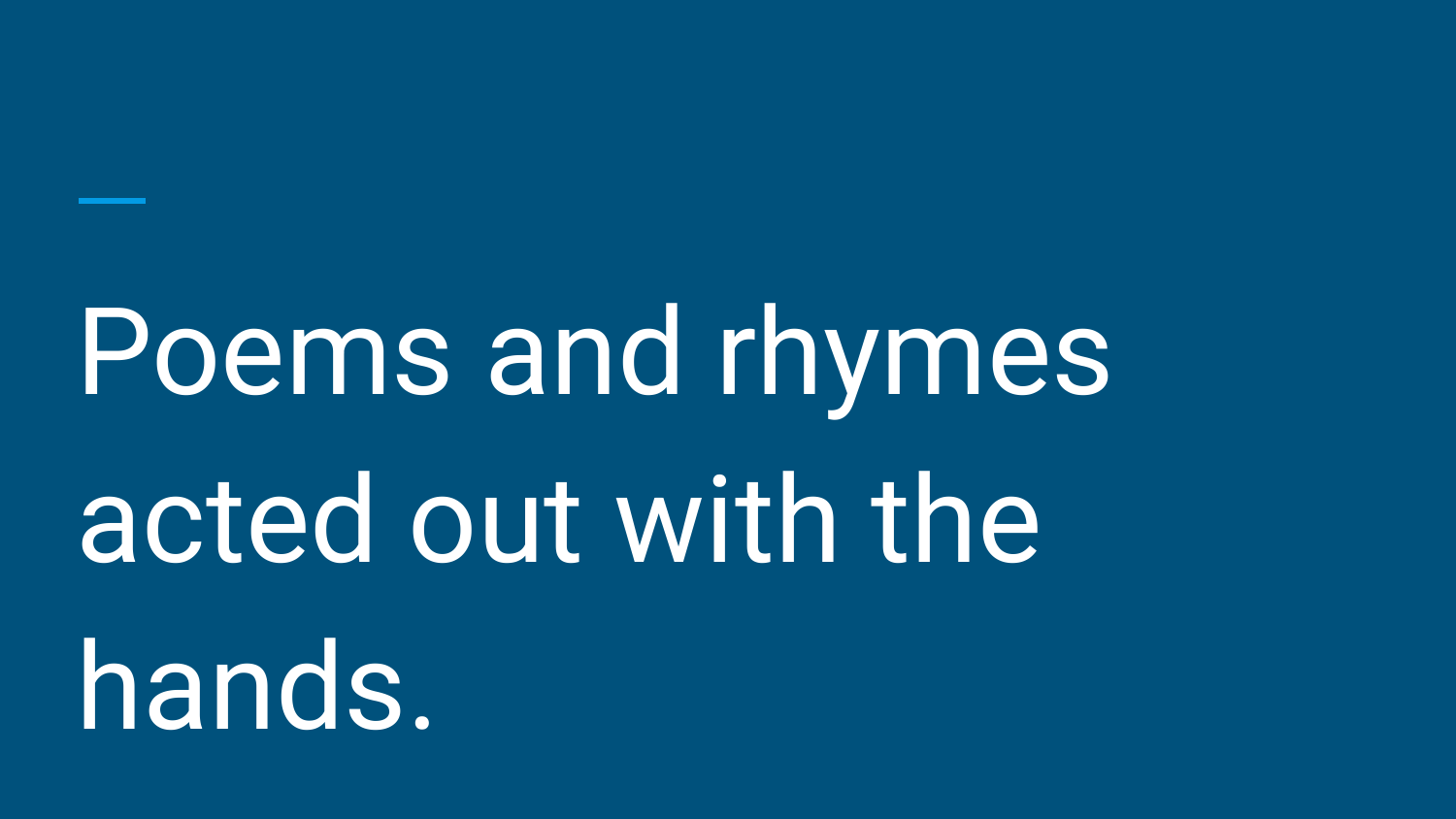

#
Poems and rhymes acted out with the hands.